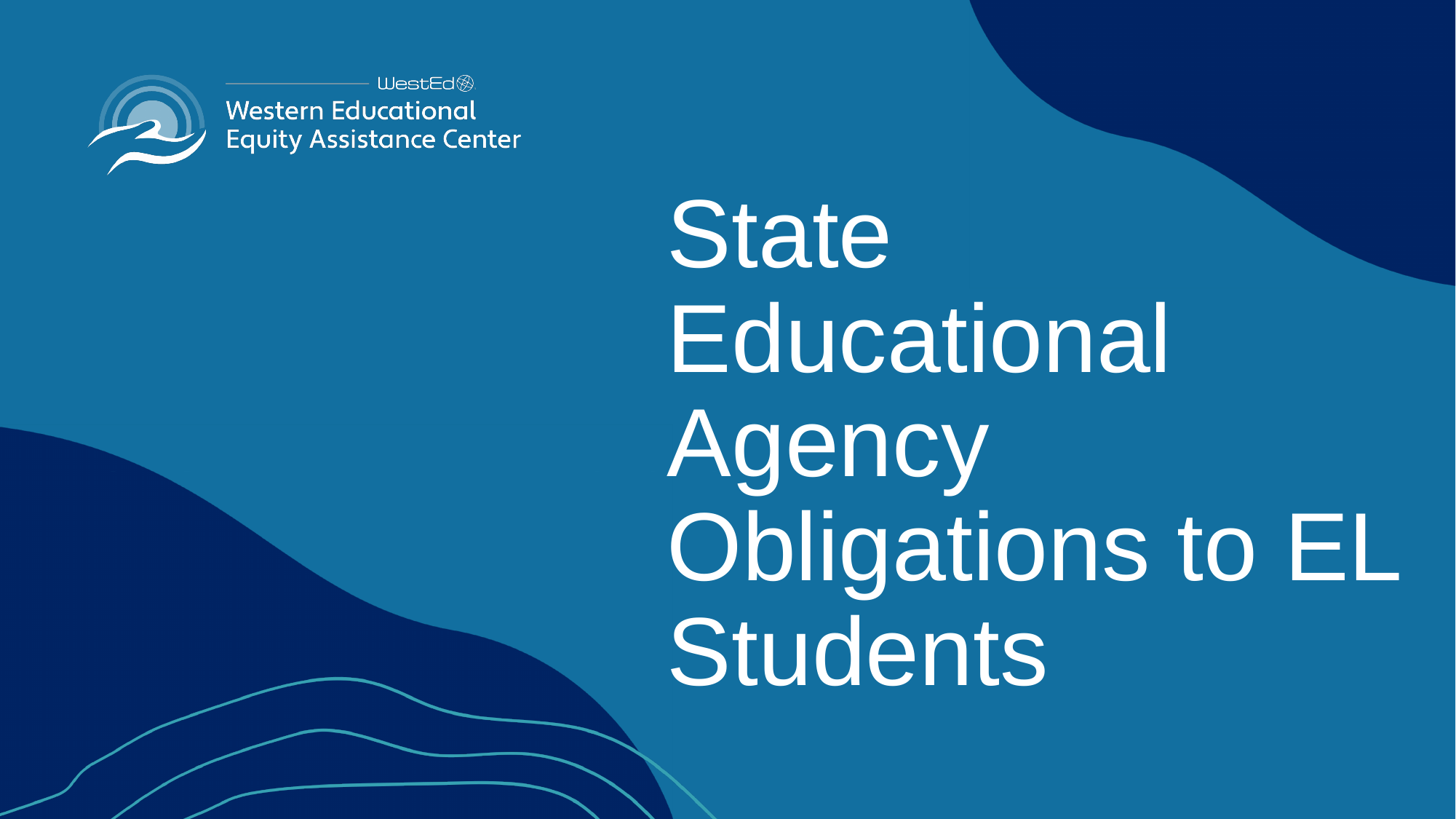

# State Educational Agency Obligations to EL Students